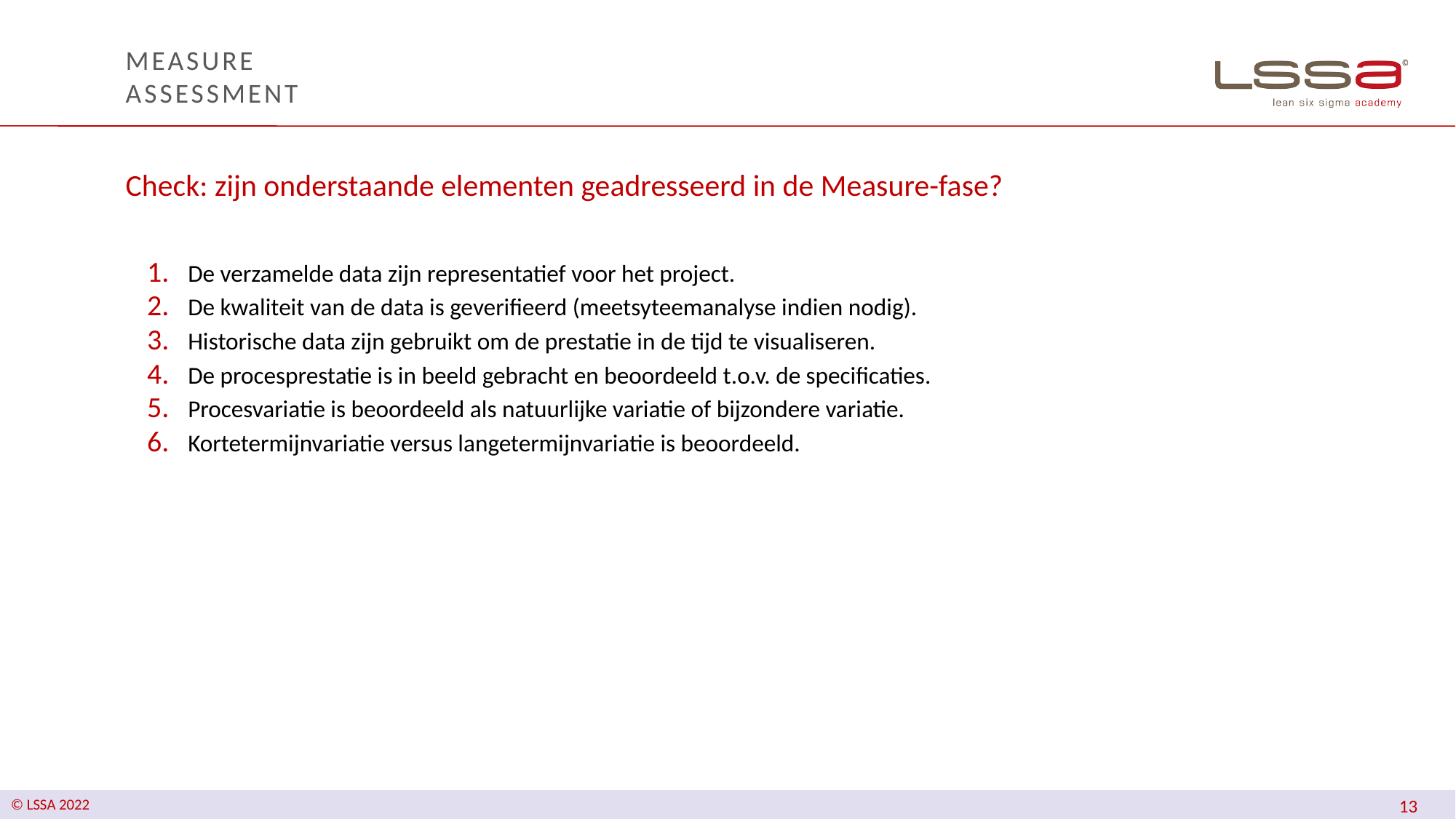

# Measure Assessment
Check: zijn onderstaande elementen geadresseerd in de Measure-fase?

De verzamelde data zijn representatief voor het project.
De kwaliteit van de data is geverifieerd (meetsyteemanalyse indien nodig).
Historische data zijn gebruikt om de prestatie in de tijd te visualiseren.
De procesprestatie is in beeld gebracht en beoordeeld t.o.v. de specificaties.
Procesvariatie is beoordeeld als natuurlijke variatie of bijzondere variatie.
Kortetermijnvariatie versus langetermijnvariatie is beoordeeld.